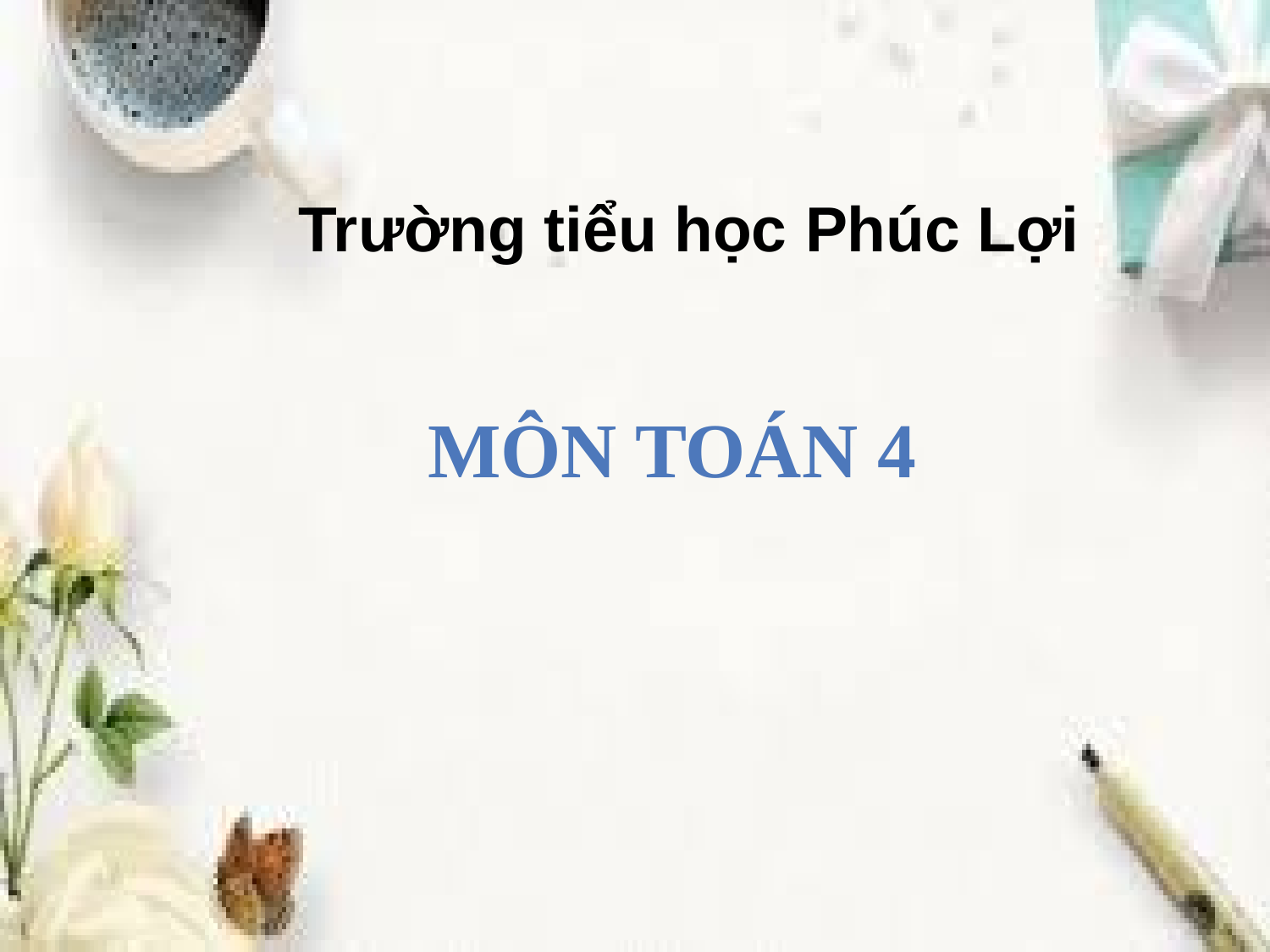

Trường tiểu học Phúc Lợi

Môn toán 4